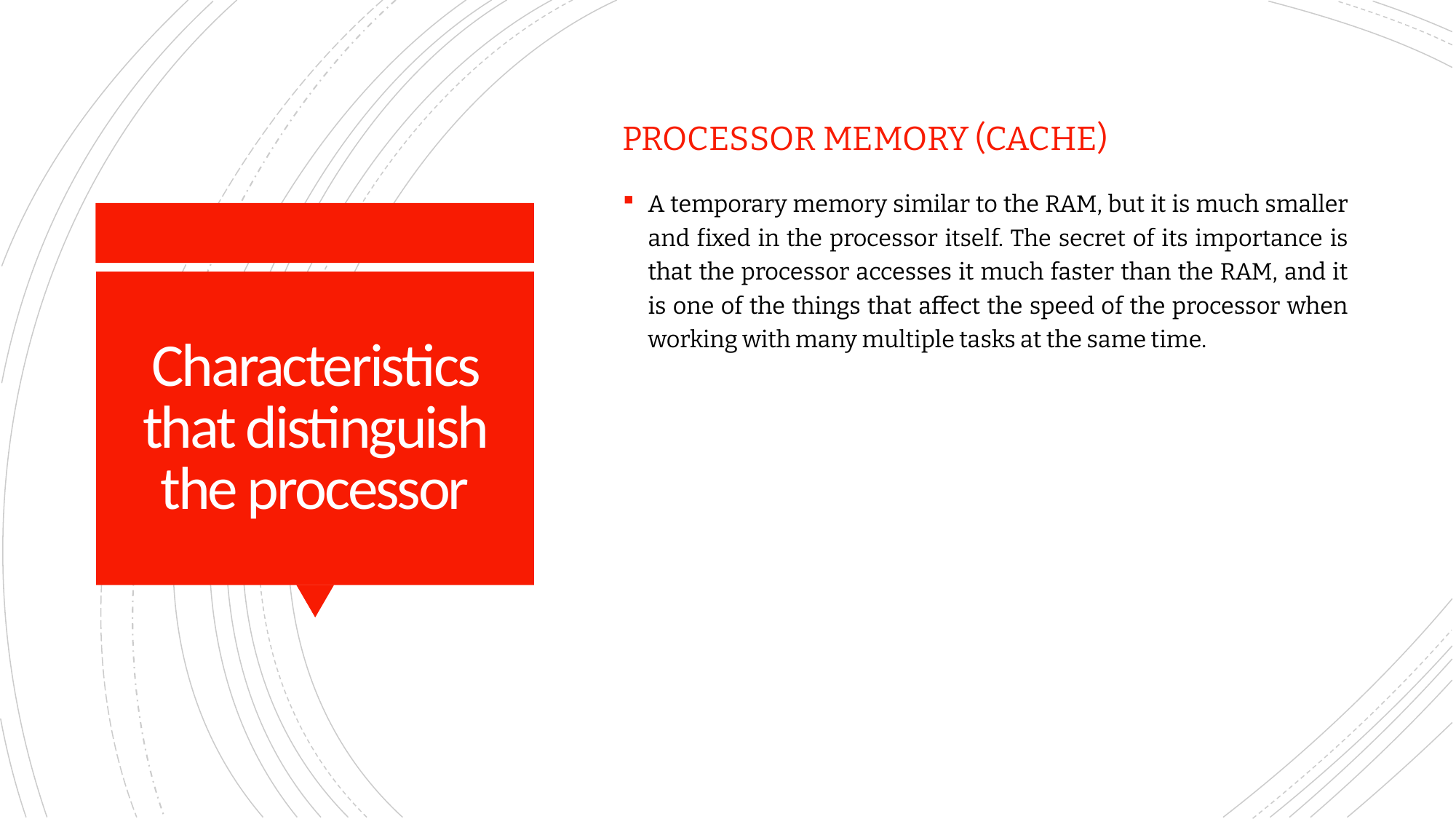

Processor Memory (Cache)
A temporary memory similar to the RAM, but it is much smaller and fixed in the processor itself. The secret of its importance is that the processor accesses it much faster than the RAM, and it is one of the things that affect the speed of the processor when working with many multiple tasks at the same time.
# Characteristics that distinguish the processor